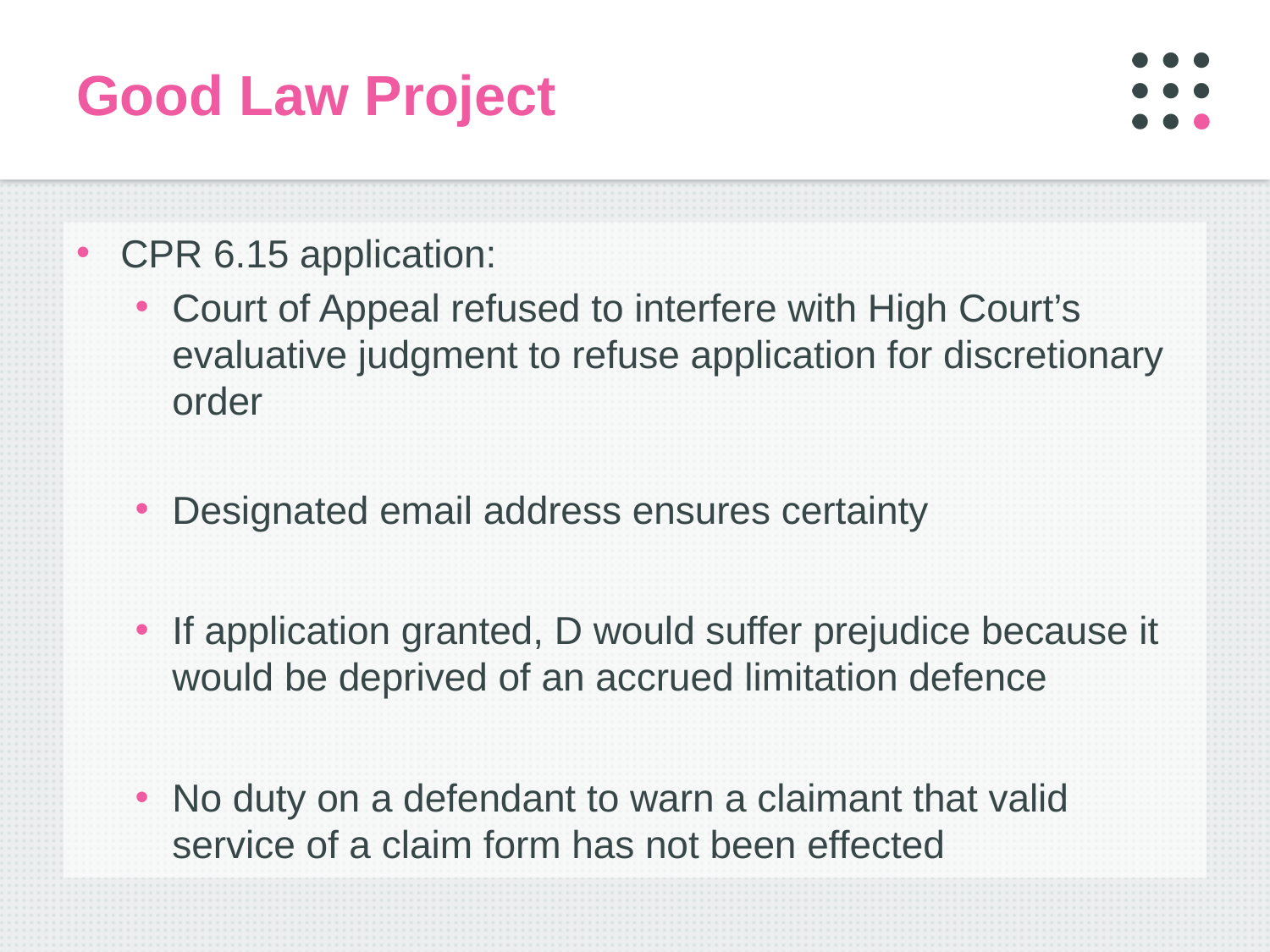

# Good Law Project
CPR 6.15 application:
Court of Appeal refused to interfere with High Court’s evaluative judgment to refuse application for discretionary order

Designated email address ensures certainty

If application granted, D would suffer prejudice because it would be deprived of an accrued limitation defence

No duty on a defendant to warn a claimant that valid service of a claim form has not been effected